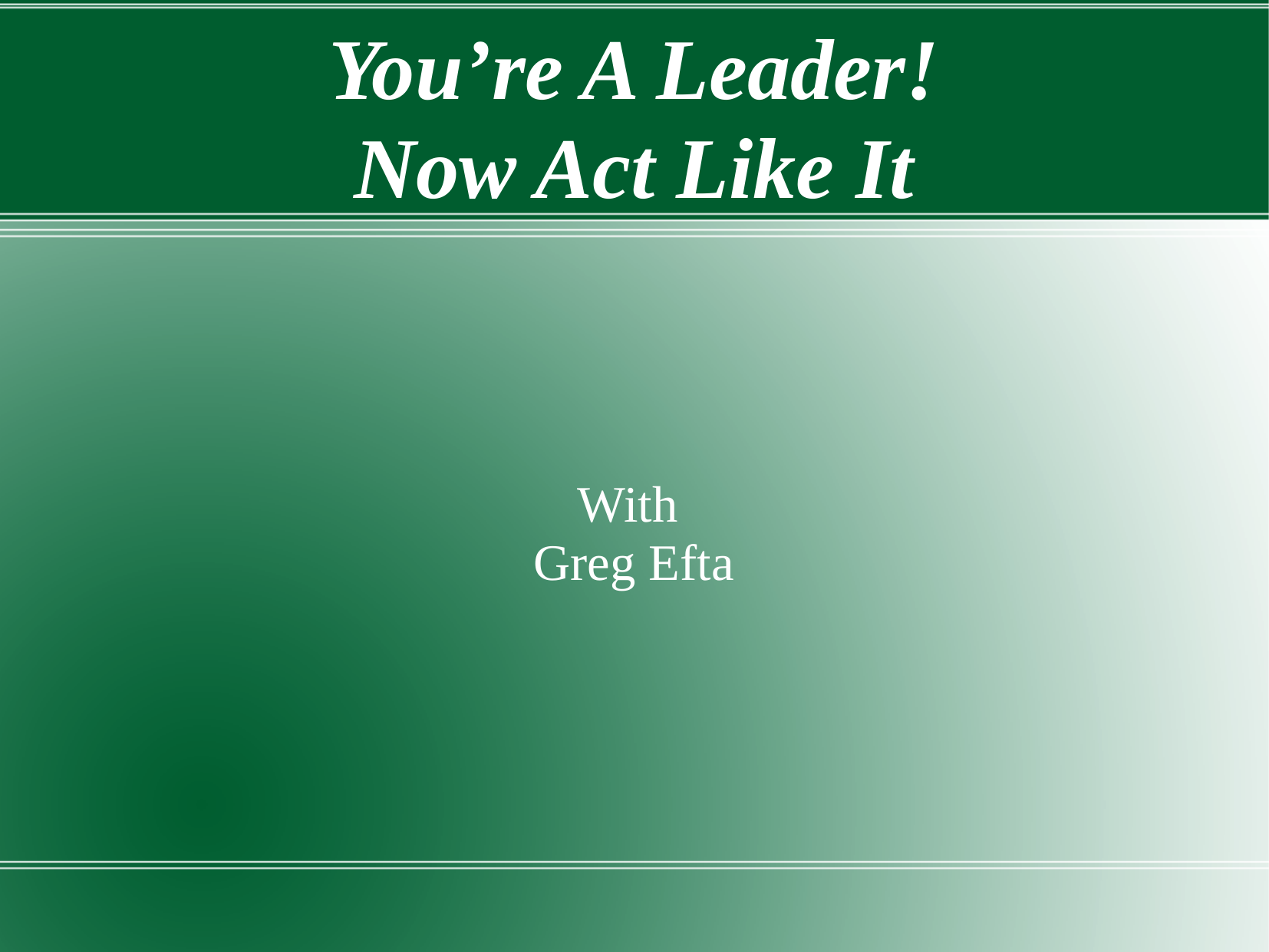

You’re A Leader!
Now Act Like It
With
Greg Efta